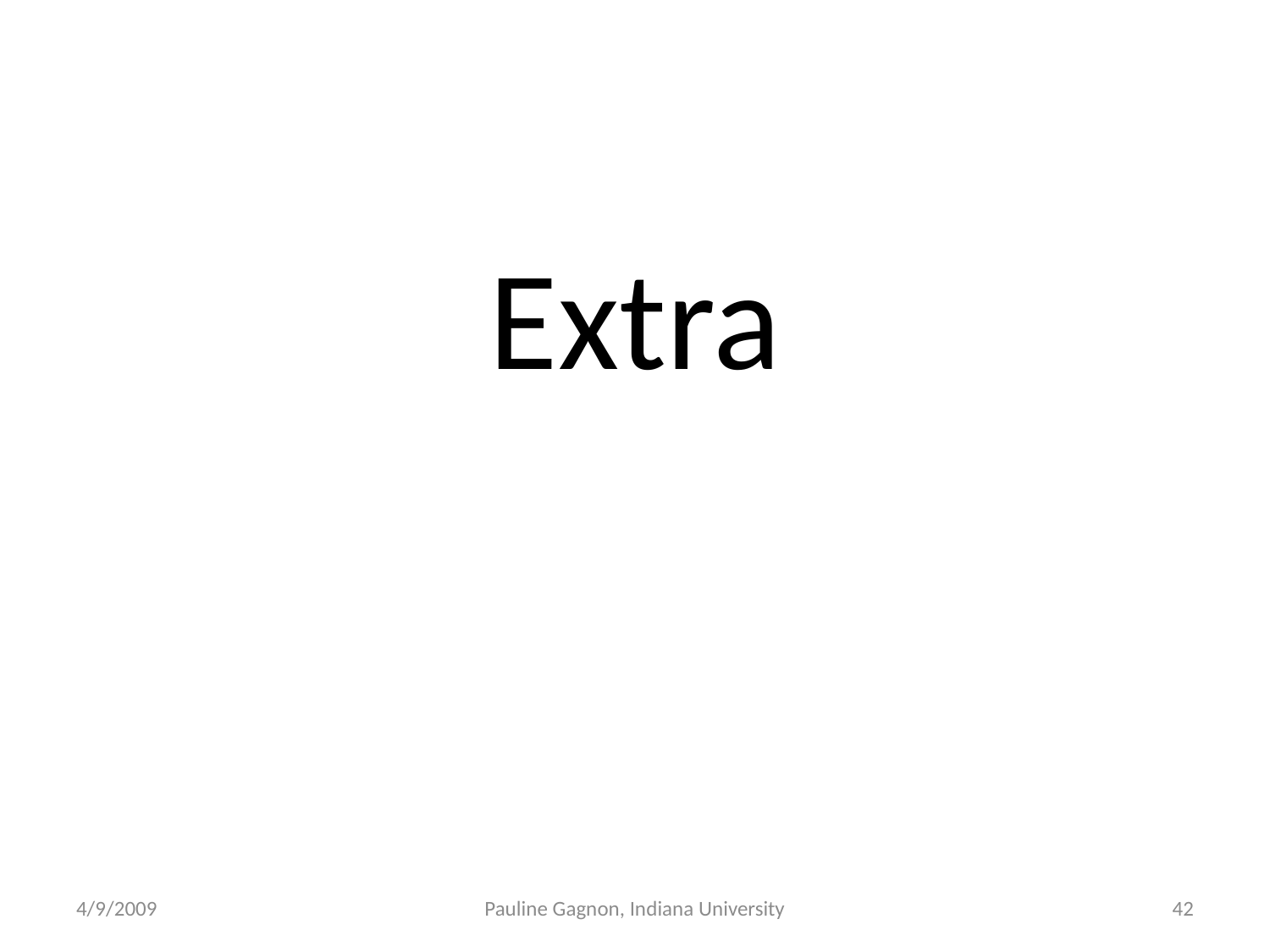

Extra
4/9/2009
Pauline Gagnon, Indiana University
42